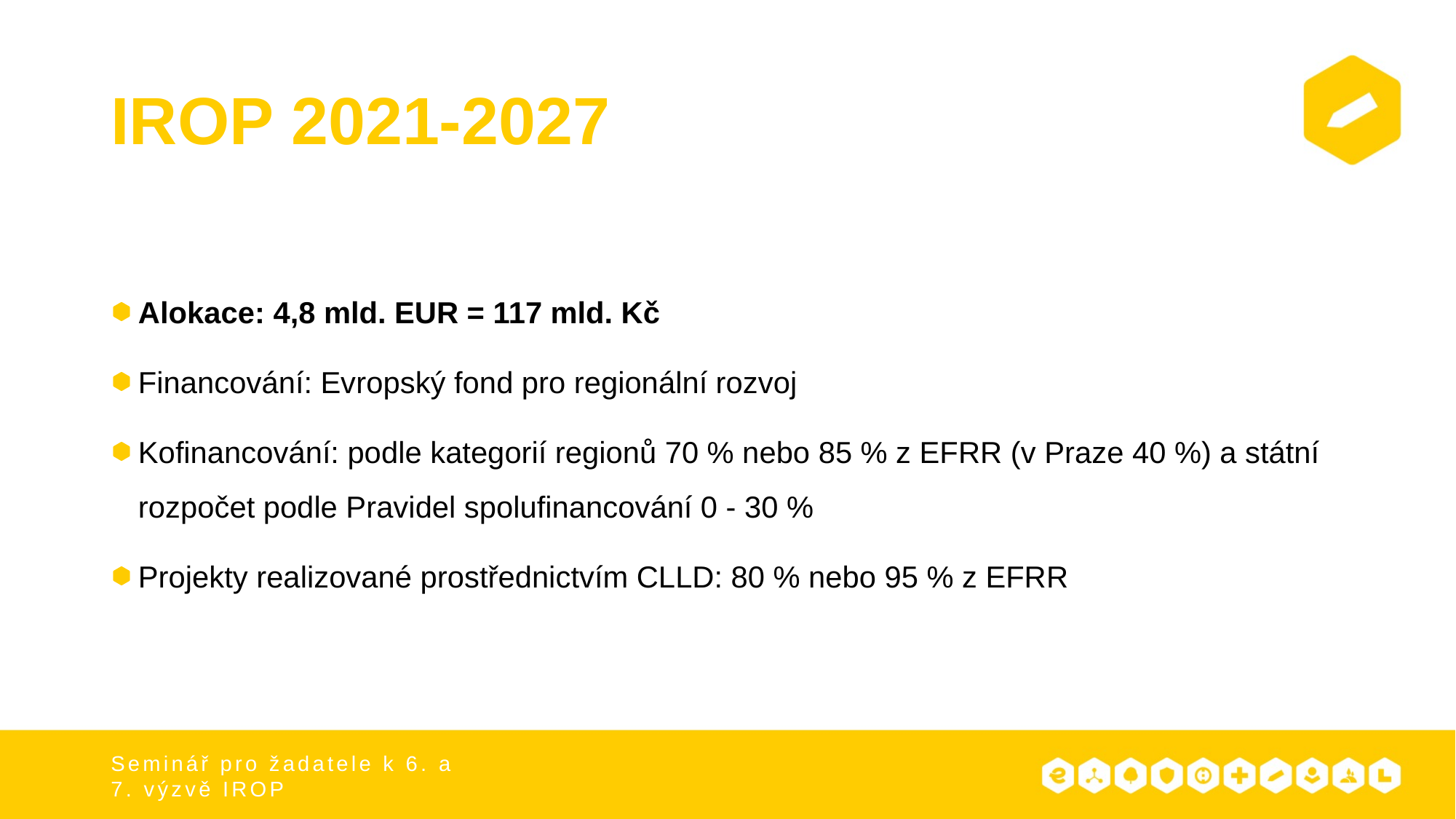

# IROP 2021-2027

Alokace: 4,8 mld. EUR = 117 mld. Kč
Financování: Evropský fond pro regionální rozvoj
Kofinancování: podle kategorií regionů 70 % nebo 85 % z EFRR (v Praze 40 %) a státní rozpočet podle Pravidel spolufinancování 0 - 30 %
Projekty realizované prostřednictvím CLLD: 80 % nebo 95 % z EFRR
Seminář pro žadatele k 6. a 7. výzvě IROP